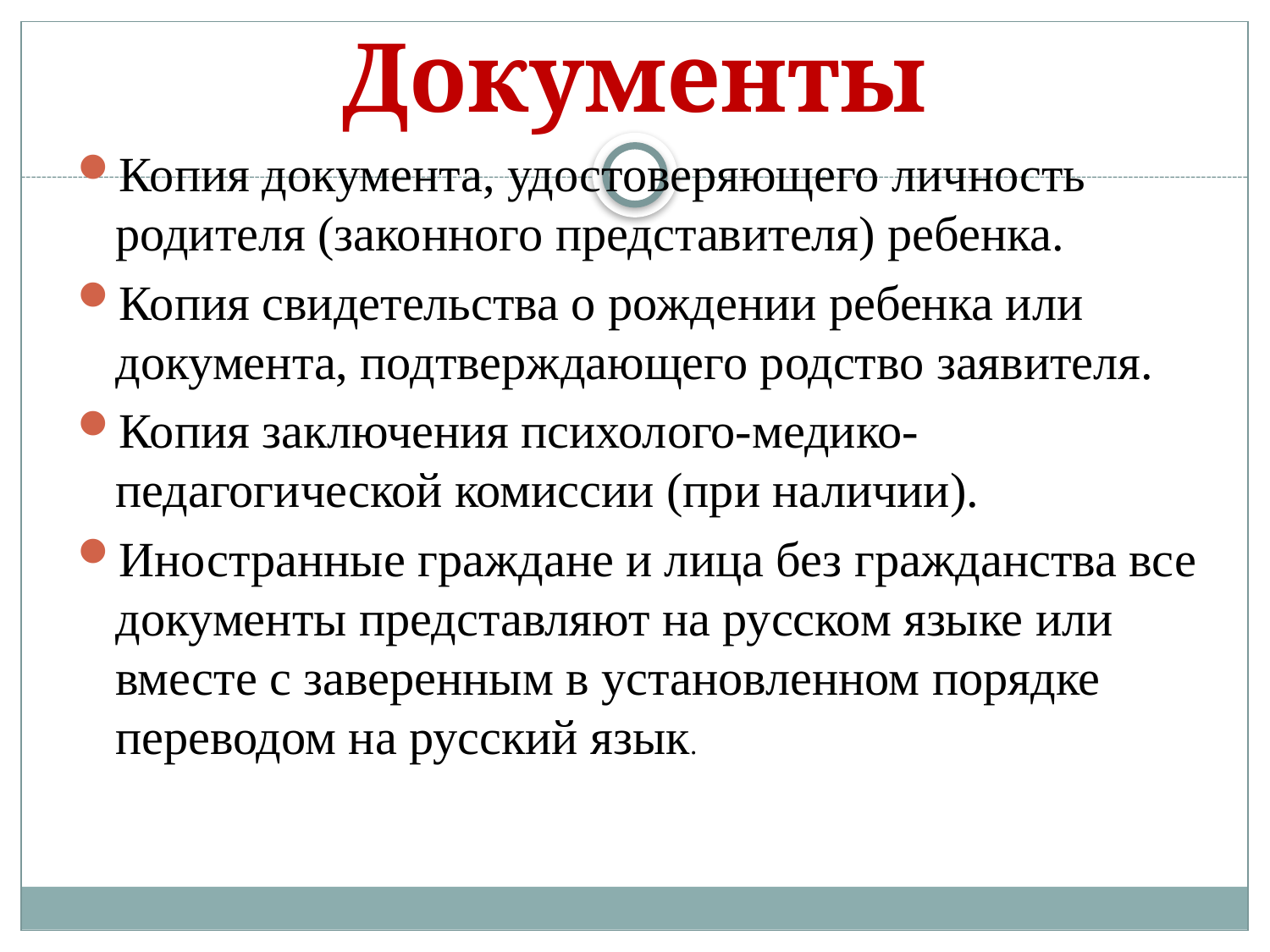

# Документы
Копия документа, удостоверяющего личность родителя (законного представителя) ребенка.
Копия свидетельства о рождении ребенка или документа, подтверждающего родство заявителя.
Копия заключения психолого-медико-педагогической комиссии (при наличии).
Иностранные граждане и лица без гражданства все документы представляют на русском языке или вместе с заверенным в установленном порядке переводом на русский язык.